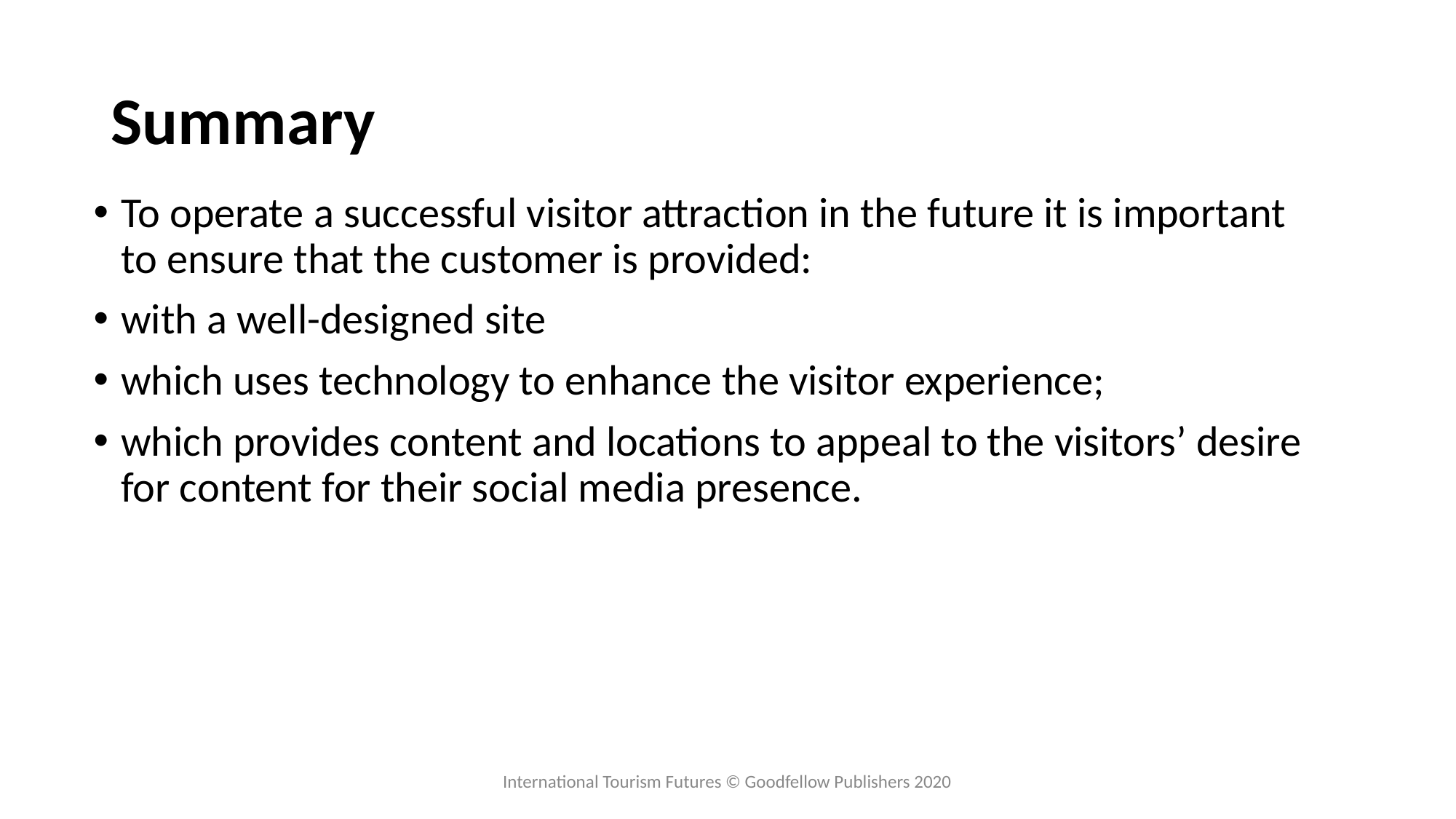

# Summary
To operate a successful visitor attraction in the future it is important to ensure that the customer is provided:
with a well-designed site
which uses technology to enhance the visitor experience;
which provides content and locations to appeal to the visitors’ desire for content for their social media presence.

International Tourism Futures © Goodfellow Publishers 2020